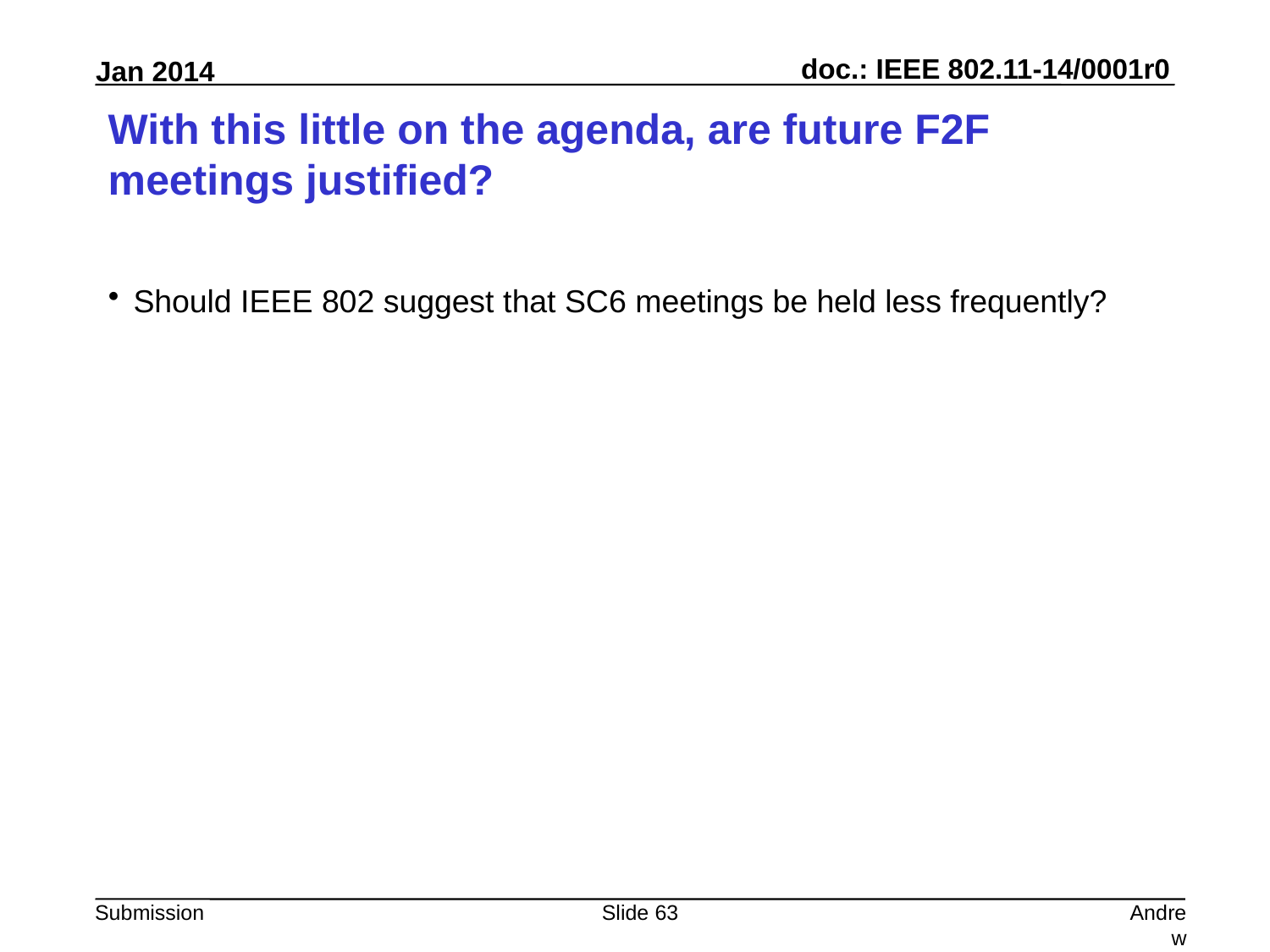

# With this little on the agenda, are future F2F meetings justified?
Should IEEE 802 suggest that SC6 meetings be held less frequently?
Slide 63
Andrew Myles, Cisco